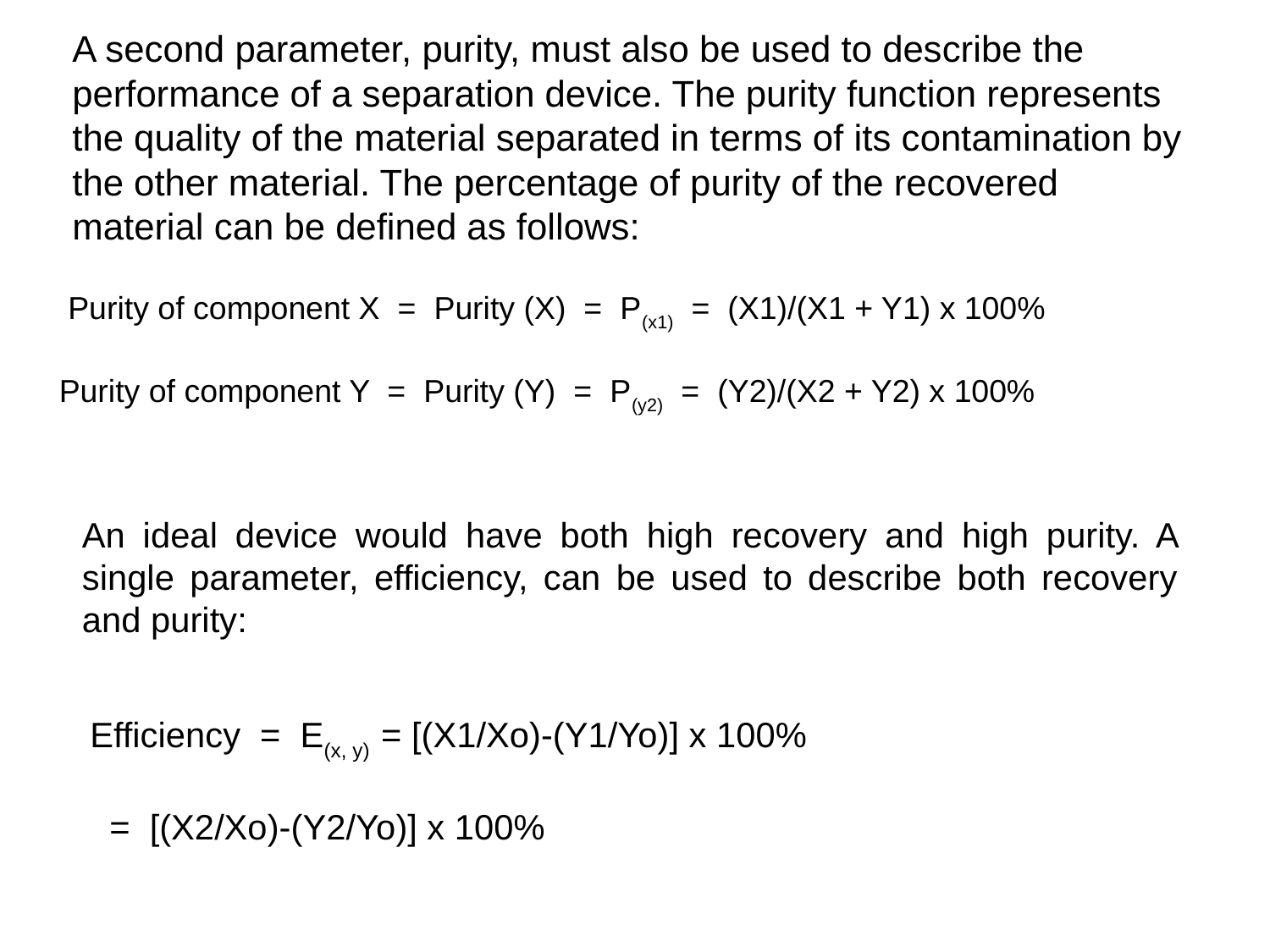

# A second parameter, purity, must also be used to describe the performance of a separation device. The purity function represents the quality of the material separated in terms of its contamination by the other material. The percentage of purity of the recovered material can be defined as follows:
 Purity of component X  =  Purity (X)  =  P(x1)  =  (X1)/(X1 + Y1) x 100%

Purity of component Y  =  Purity (Y)  =  P(y2)  =  (Y2)/(X2 + Y2) x 100%
An ideal device would have both high recovery and high purity. A single parameter, efficiency, can be used to describe both recovery and purity:
Efficiency  =  E(x, y)  = [(X1/Xo)-(Y1/Yo)] x 100%

  =  [(X2/Xo)-(Y2/Yo)] x 100%
47